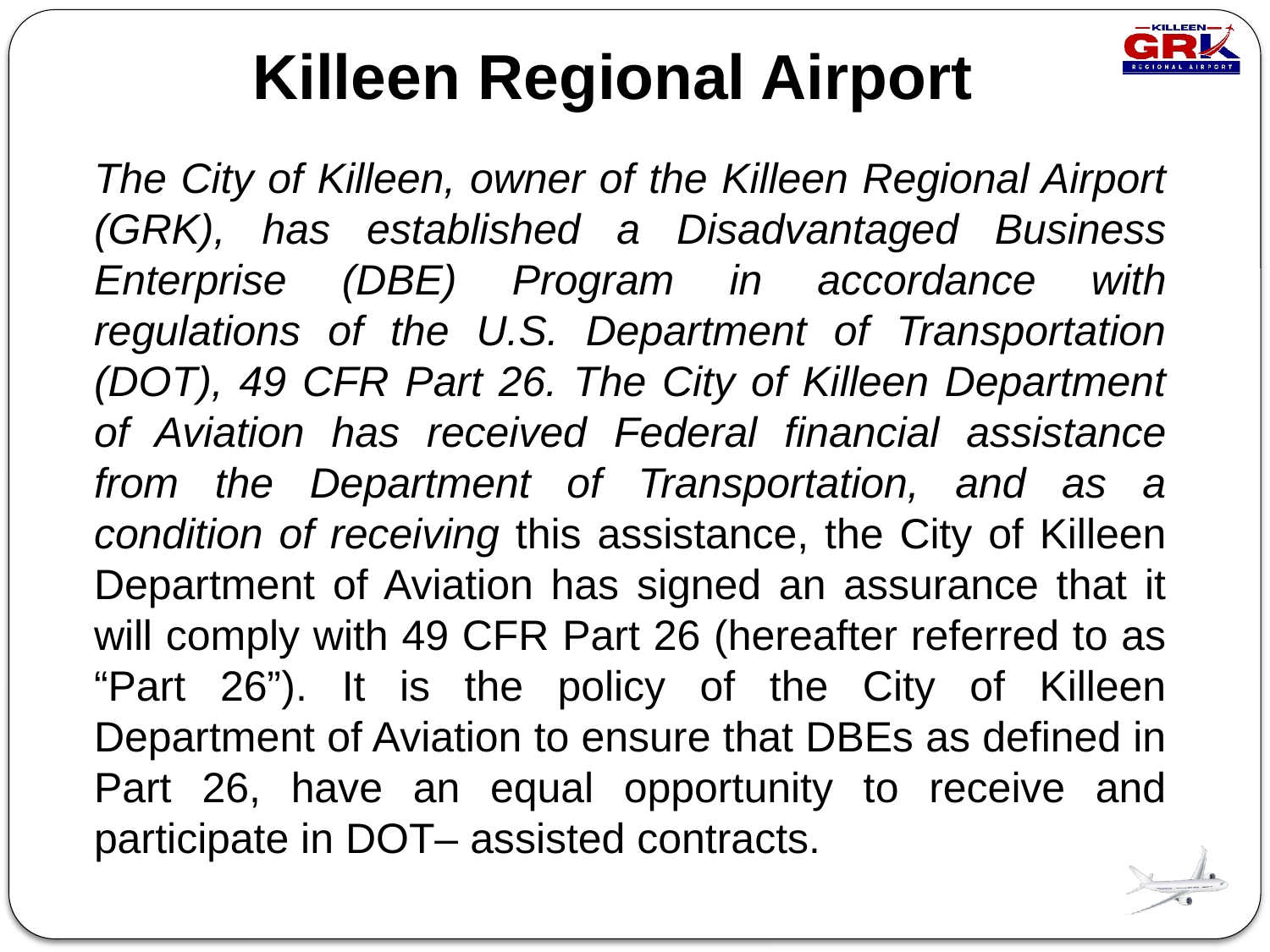

Killeen Regional Airport
The City of Killeen, owner of the Killeen Regional Airport (GRK), has established a Disadvantaged Business Enterprise (DBE) Program in accordance with regulations of the U.S. Department of Transportation (DOT), 49 CFR Part 26. The City of Killeen Department of Aviation has received Federal financial assistance from the Department of Transportation, and as a condition of receiving this assistance, the City of Killeen Department of Aviation has signed an assurance that it will comply with 49 CFR Part 26 (hereafter referred to as “Part 26”). It is the policy of the City of Killeen Department of Aviation to ensure that DBEs as defined in Part 26, have an equal opportunity to receive and participate in DOT– assisted contracts.